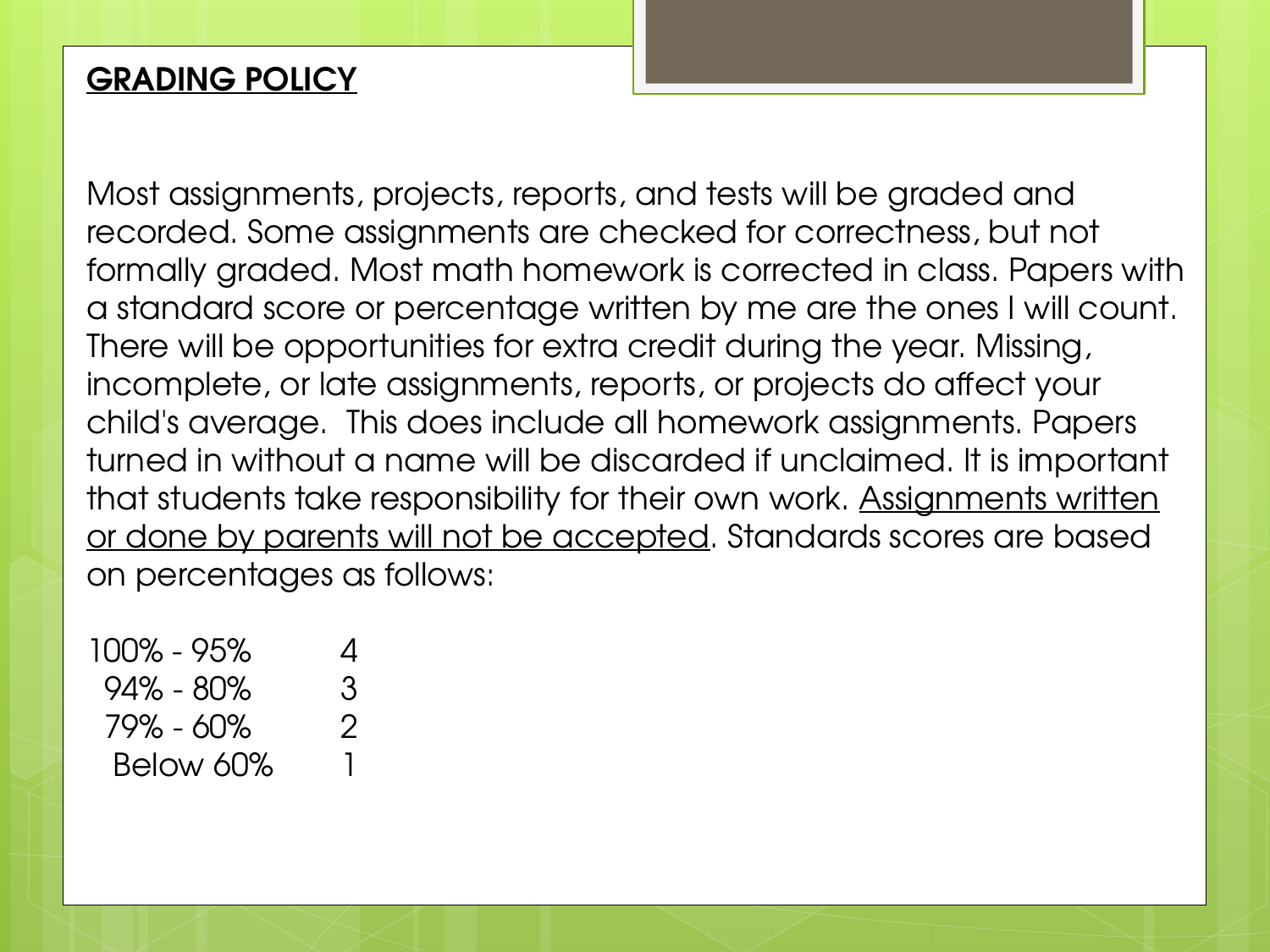

GRADING POLICY

Most assignments, projects, reports, and tests will be graded and recorded. Some assignments are checked for correctness, but not formally graded. Most math homework is corrected in class. Papers with a standard score or percentage written by me are the ones I will count. There will be opportunities for extra credit during the year. Missing, incomplete, or late assignments, reports, or projects do affect your child's average.  This does include all homework assignments. Papers turned in without a name will be discarded if unclaimed. It is important that students take responsibility for their own work. Assignments written or done by parents will not be accepted. Standards scores are based on percentages as follows:

100% - 95%	4
  94% - 80%	3
  79% - 60%	2
   Below 60%	1